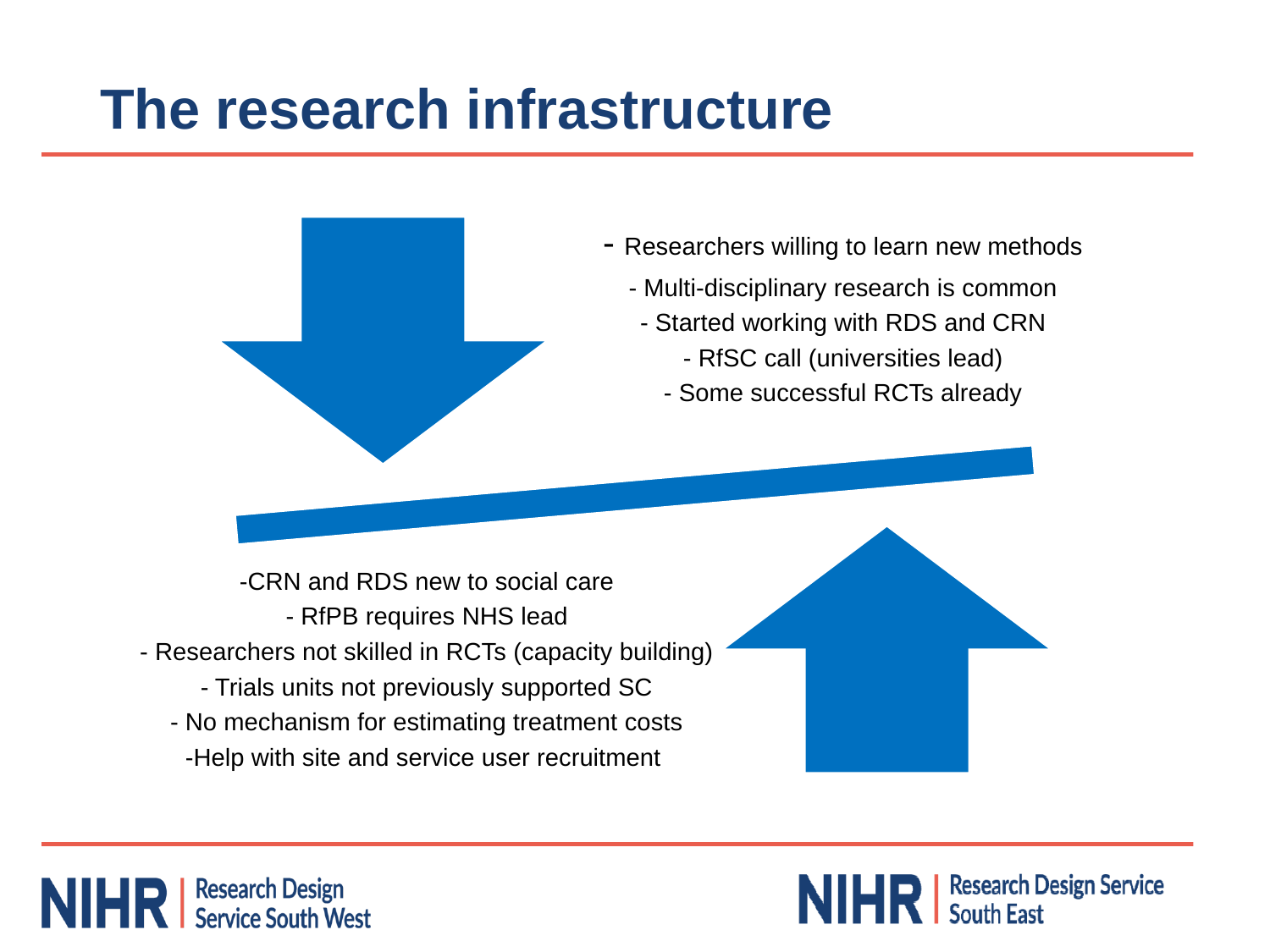

# The research infrastructure
- Researchers willing to learn new methods
- Multi-disciplinary research is common
- Started working with RDS and CRN
- RfSC call (universities lead)
- Some successful RCTs already

-CRN and RDS new to social care
- RfPB requires NHS lead
- Researchers not skilled in RCTs (capacity building)
- Trials units not previously supported SC
- No mechanism for estimating treatment costs
-Help with site and service user recruitment